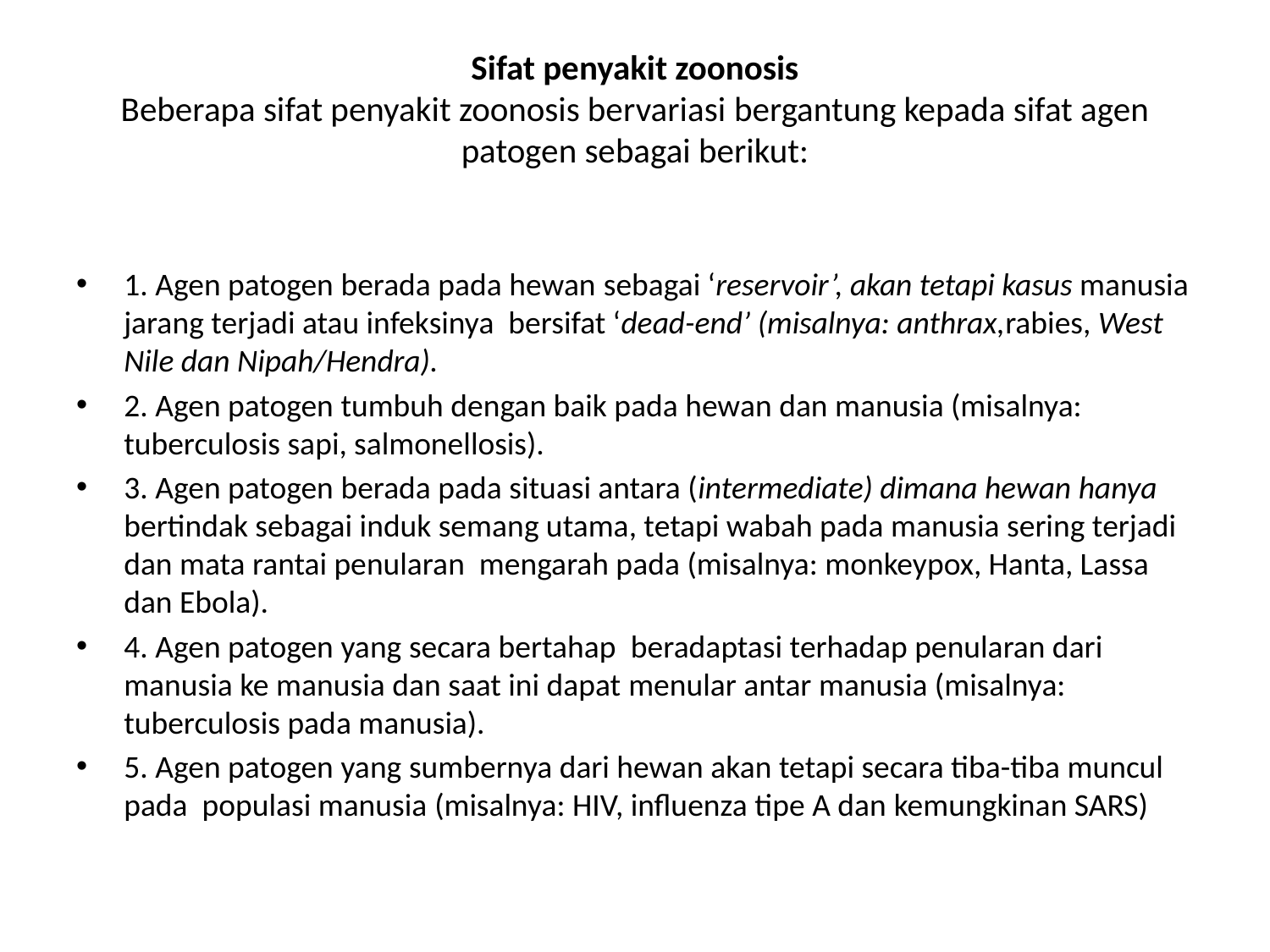

# Sifat penyakit zoonosis Beberapa sifat penyakit zoonosis bervariasi bergantung kepada sifat agen patogen sebagai berikut:
1. Agen patogen berada pada hewan sebagai ‘reservoir’, akan tetapi kasus manusia jarang terjadi atau infeksinya  bersifat ‘dead-end’ (misalnya: anthrax,rabies, West Nile dan Nipah/Hendra).
2. Agen patogen tumbuh dengan baik pada hewan dan manusia (misalnya: tuberculosis sapi, salmonellosis).
3. Agen patogen berada pada situasi antara (intermediate) dimana hewan hanya bertindak sebagai induk semang utama, tetapi wabah pada manusia sering terjadi dan mata rantai penularan  mengarah pada (misalnya: monkeypox, Hanta, Lassa dan Ebola).
4. Agen patogen yang secara bertahap  beradaptasi terhadap penularan dari manusia ke manusia dan saat ini dapat menular antar manusia (misalnya: tuberculosis pada manusia).
5. Agen patogen yang sumbernya dari hewan akan tetapi secara tiba-tiba muncul pada  populasi manusia (misalnya: HIV, influenza tipe A dan kemungkinan SARS)